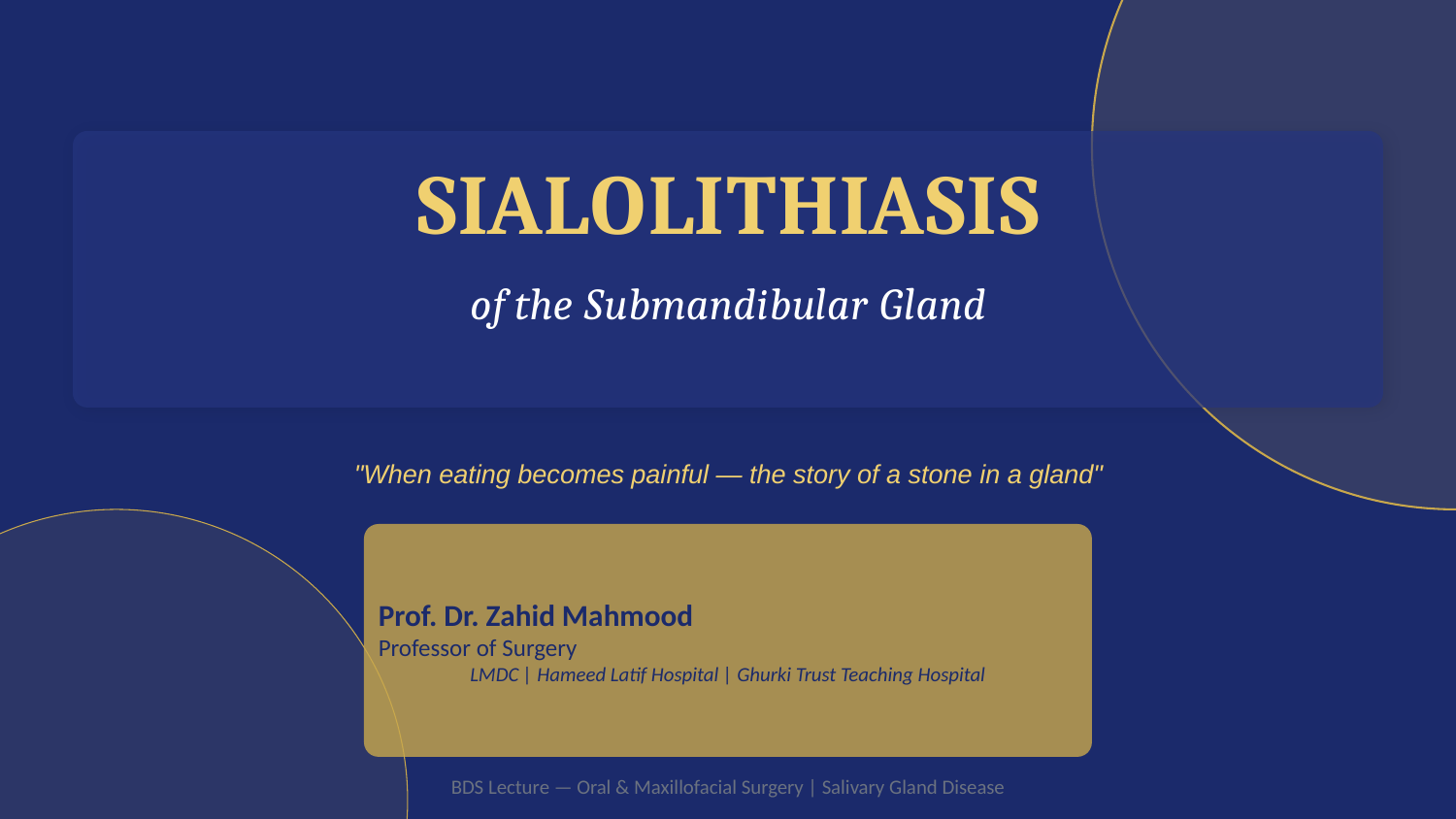

SIALOLITHIASIS
of the Submandibular Gland
"When eating becomes painful — the story of a stone in a gland"

Prof. Dr. Zahid Mahmood
Professor of Surgery
LMDC | Hameed Latif Hospital | Ghurki Trust Teaching Hospital
BDS Lecture — Oral & Maxillofacial Surgery | Salivary Gland Disease